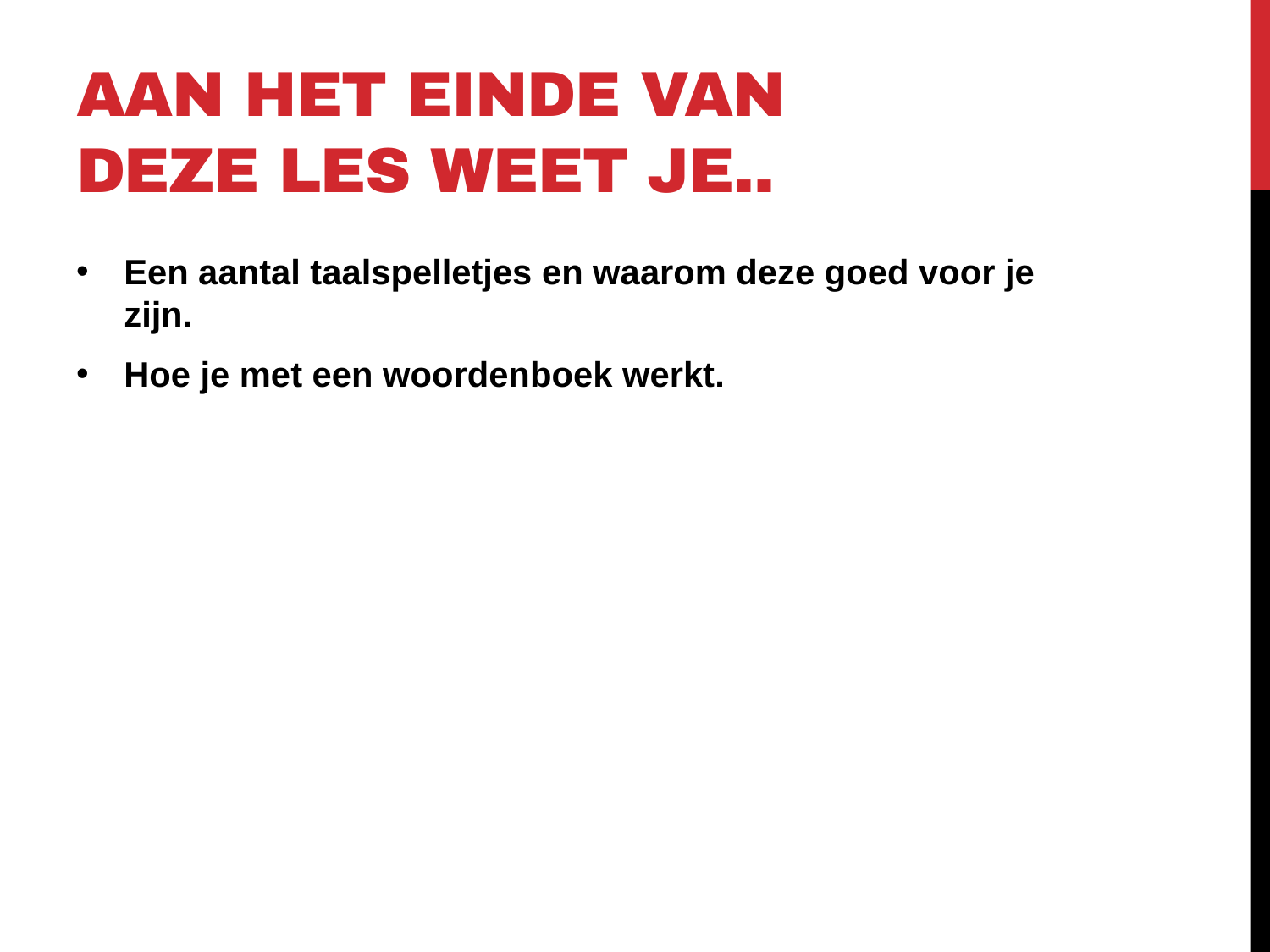

# aAn het einde van deze les weet je..
Een aantal taalspelletjes en waarom deze goed voor je zijn.
Hoe je met een woordenboek werkt.